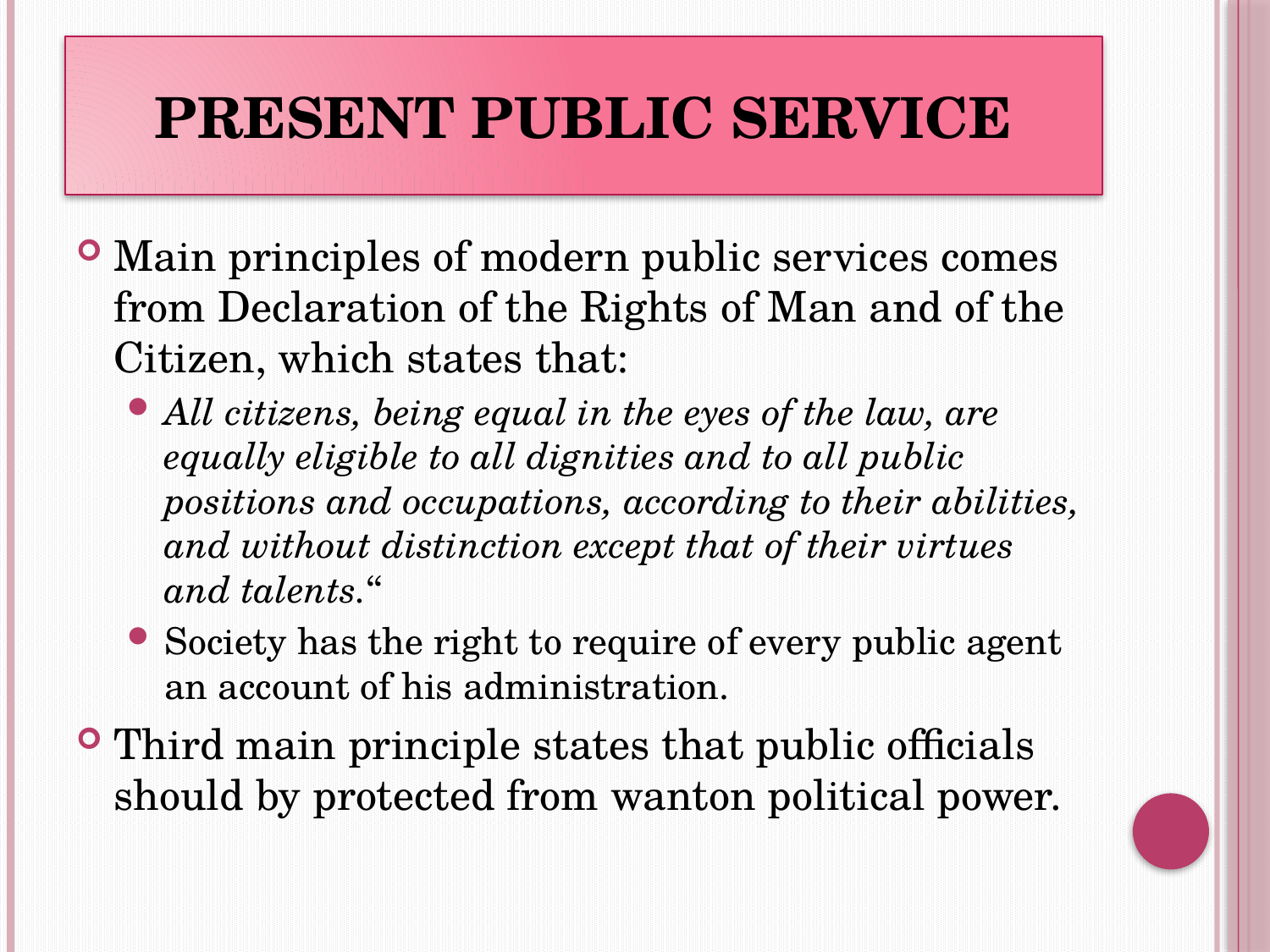

Present public service
Main principles of modern public services comes from Declaration of the Rights of Man and of the Citizen, which states that:
All citizens, being equal in the eyes of the law, are equally eligible to all dignities and to all public positions and occupations, according to their abilities, and without distinction except that of their virtues and talents.‘‘
Society has the right to require of every public agent an account of his administration.
Third main principle states that public officials should by protected from wanton political power.